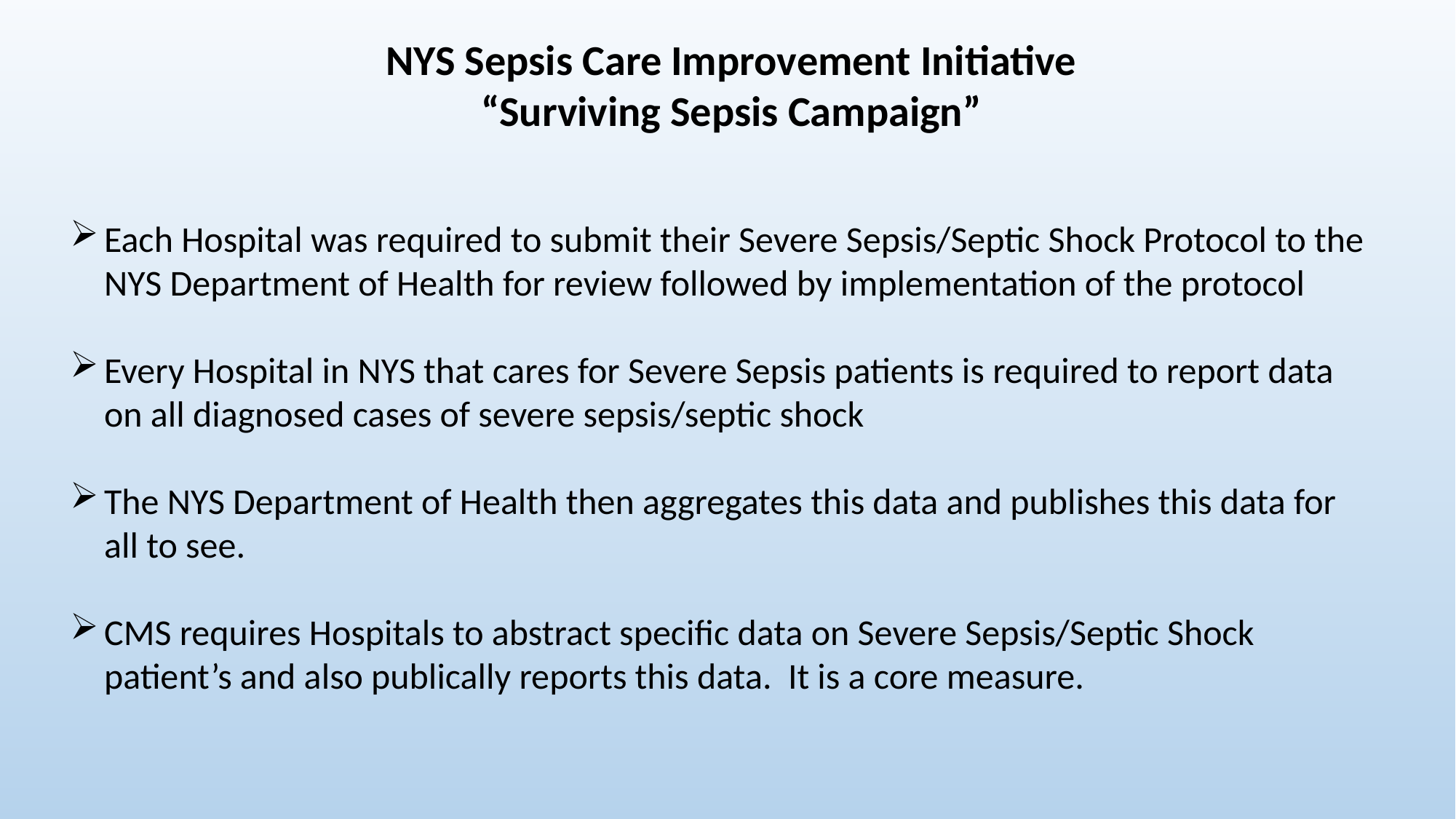

NYS Sepsis Care Improvement Initiative
“Surviving Sepsis Campaign”
Each Hospital was required to submit their Severe Sepsis/Septic Shock Protocol to the NYS Department of Health for review followed by implementation of the protocol

Every Hospital in NYS that cares for Severe Sepsis patients is required to report data on all diagnosed cases of severe sepsis/septic shock

The NYS Department of Health then aggregates this data and publishes this data for all to see.

CMS requires Hospitals to abstract specific data on Severe Sepsis/Septic Shock patient’s and also publically reports this data.  It is a core measure.